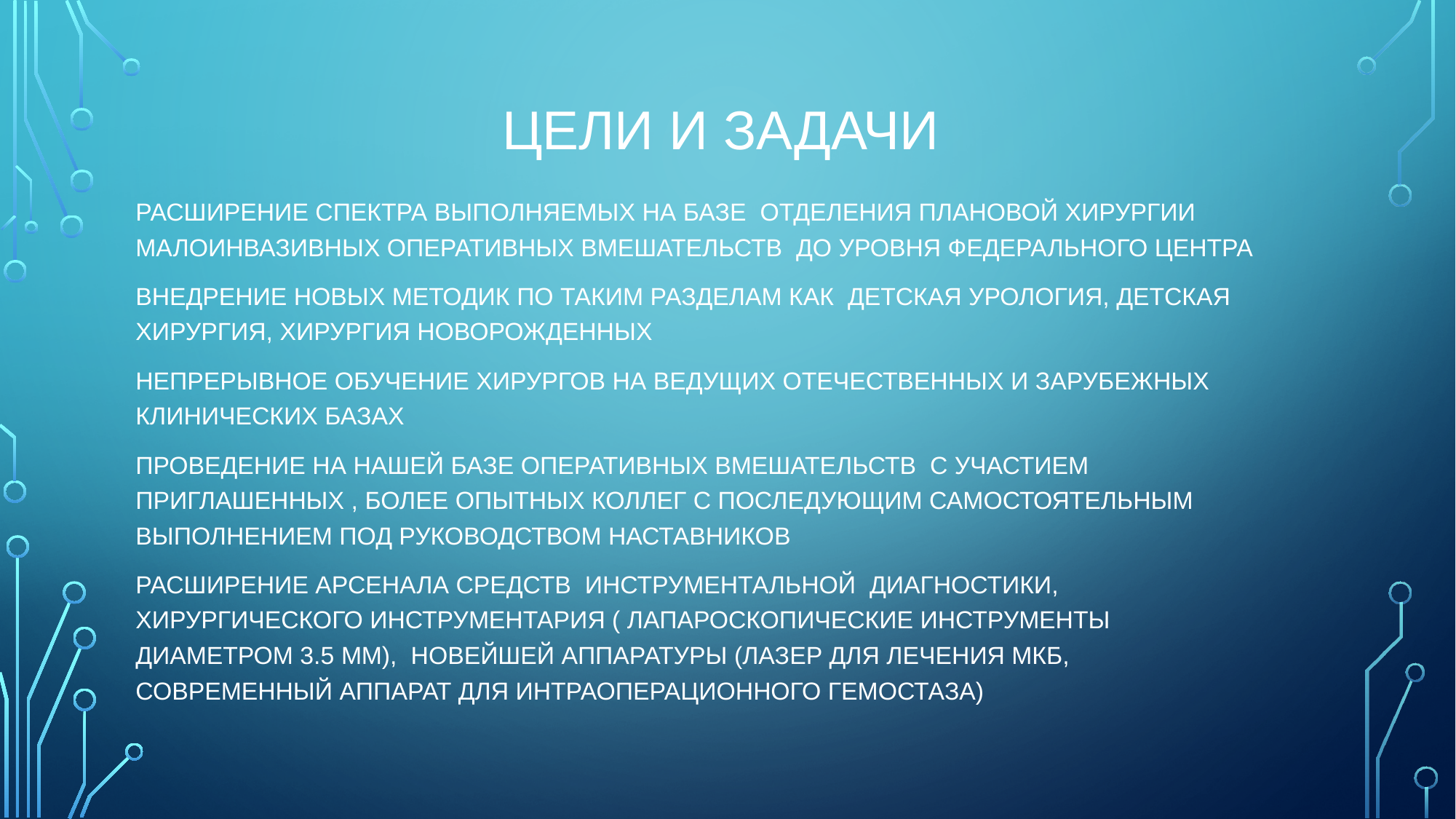

# Цели и задачи
Расширение спектра выполняемых на базе  отделения плановой хирургии малоинвазивных оперативных вмешательств  до уровня федерального центра
Внедрение новых методик по таким разделам как  детская урология, детская хирургия, хирургия новорожденных
Непрерывное обучение хирургов на ведущих отечественных и зарубежных  клинических базах
Проведение на нашей базе оперативных вмешательств  с участием приглашенных , более опытных коллег с последующим самостоятельным выполнением под руководством наставников
Расширение арсенала средств  инструментальной  диагностики,  хирургического инструментария ( лапароскопические инструменты диаметром 3.5 мм),  новейшей аппаратуры (лазер для лечения мкб, современный аппарат для интраоперационного гемостаза)